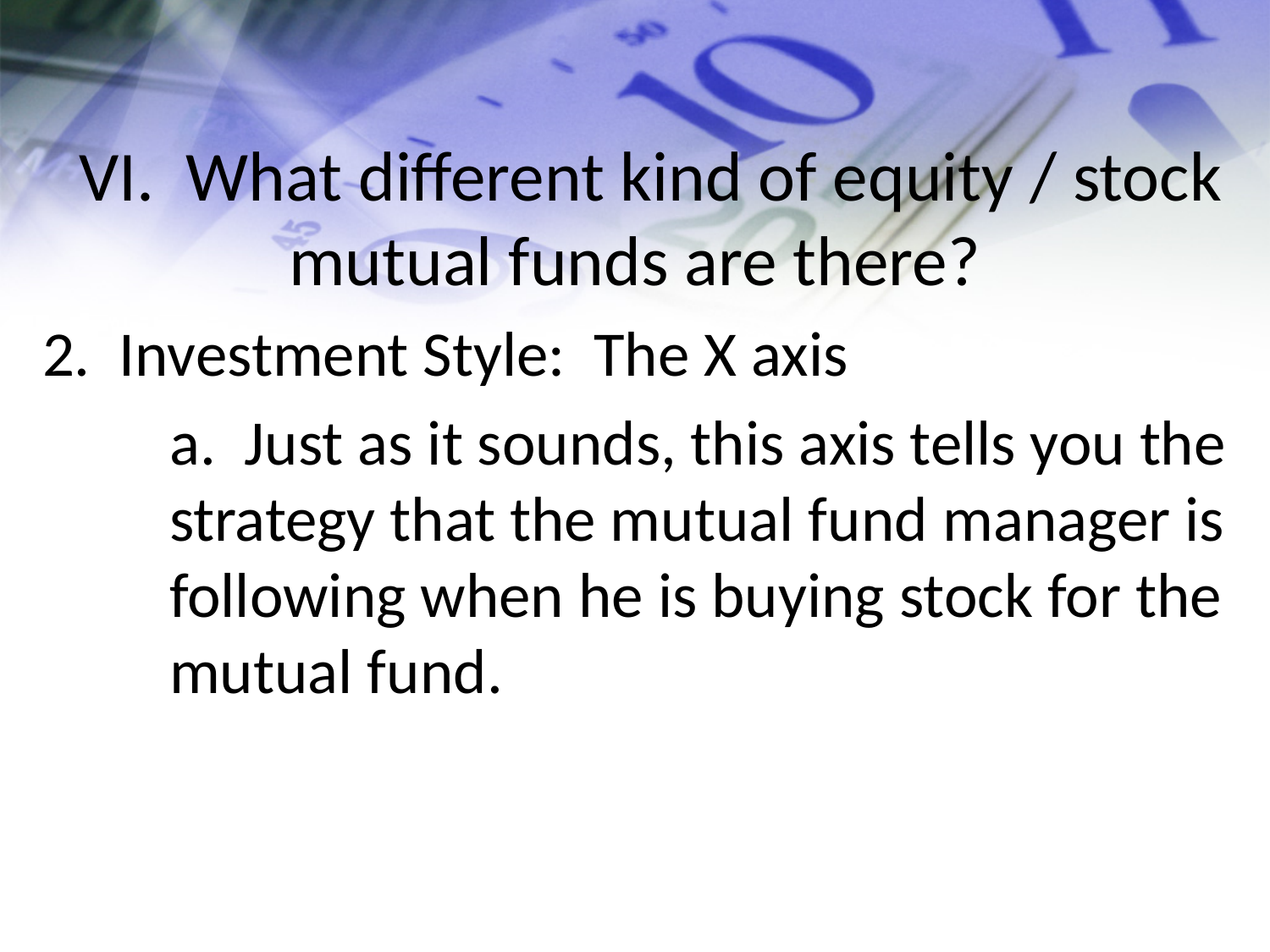

# VI.  What different kind of equity / stock mutual funds are there?
2.  Investment Style:  The X axis
	a.  Just as it sounds, this axis tells you the 	strategy that the mutual fund manager is 	following when he is buying stock for the 	mutual fund.